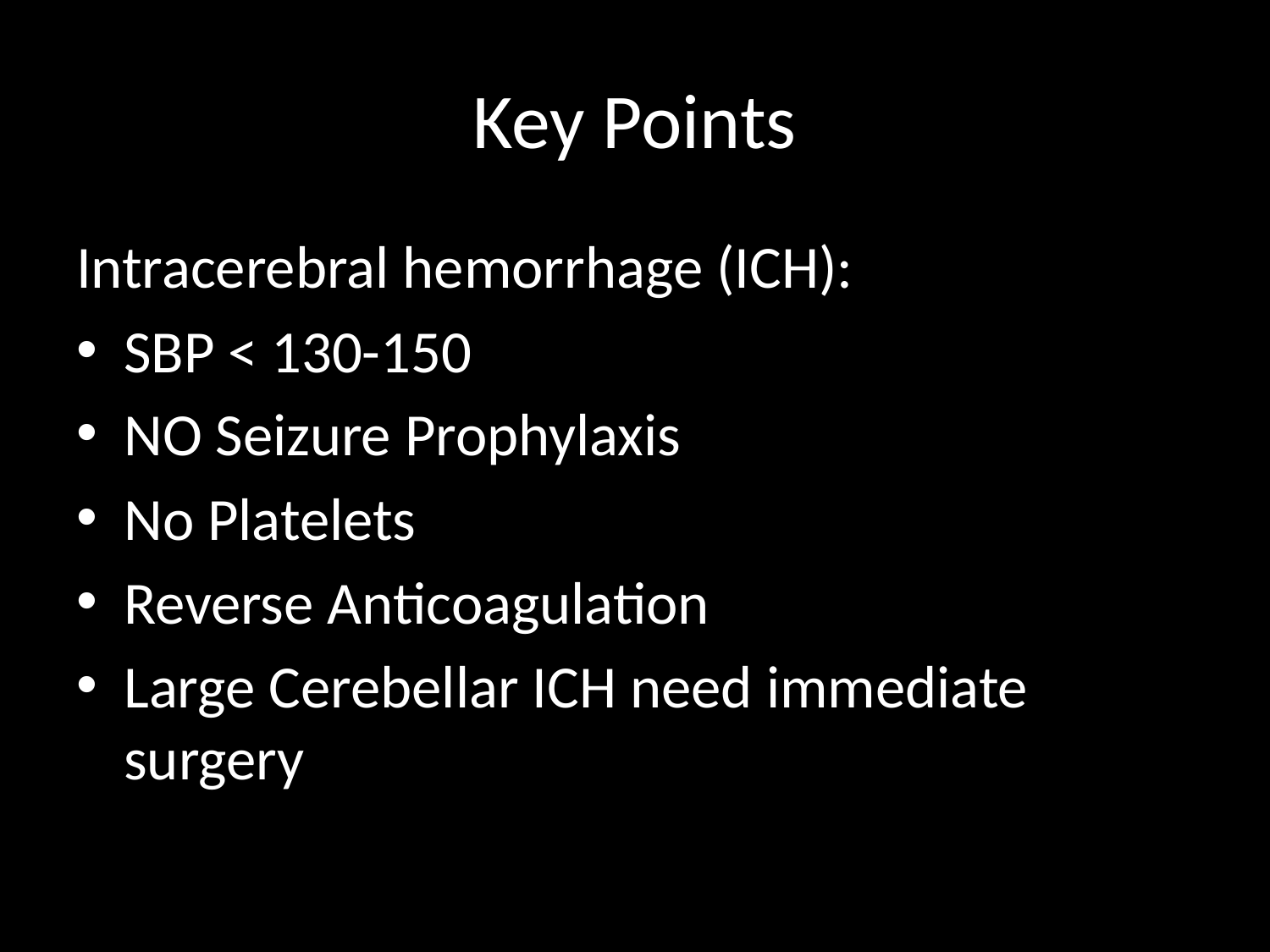

# Key Points
Intracerebral hemorrhage (ICH):
SBP < 130-150
NO Seizure Prophylaxis
No Platelets
Reverse Anticoagulation
Large Cerebellar ICH need immediate surgery